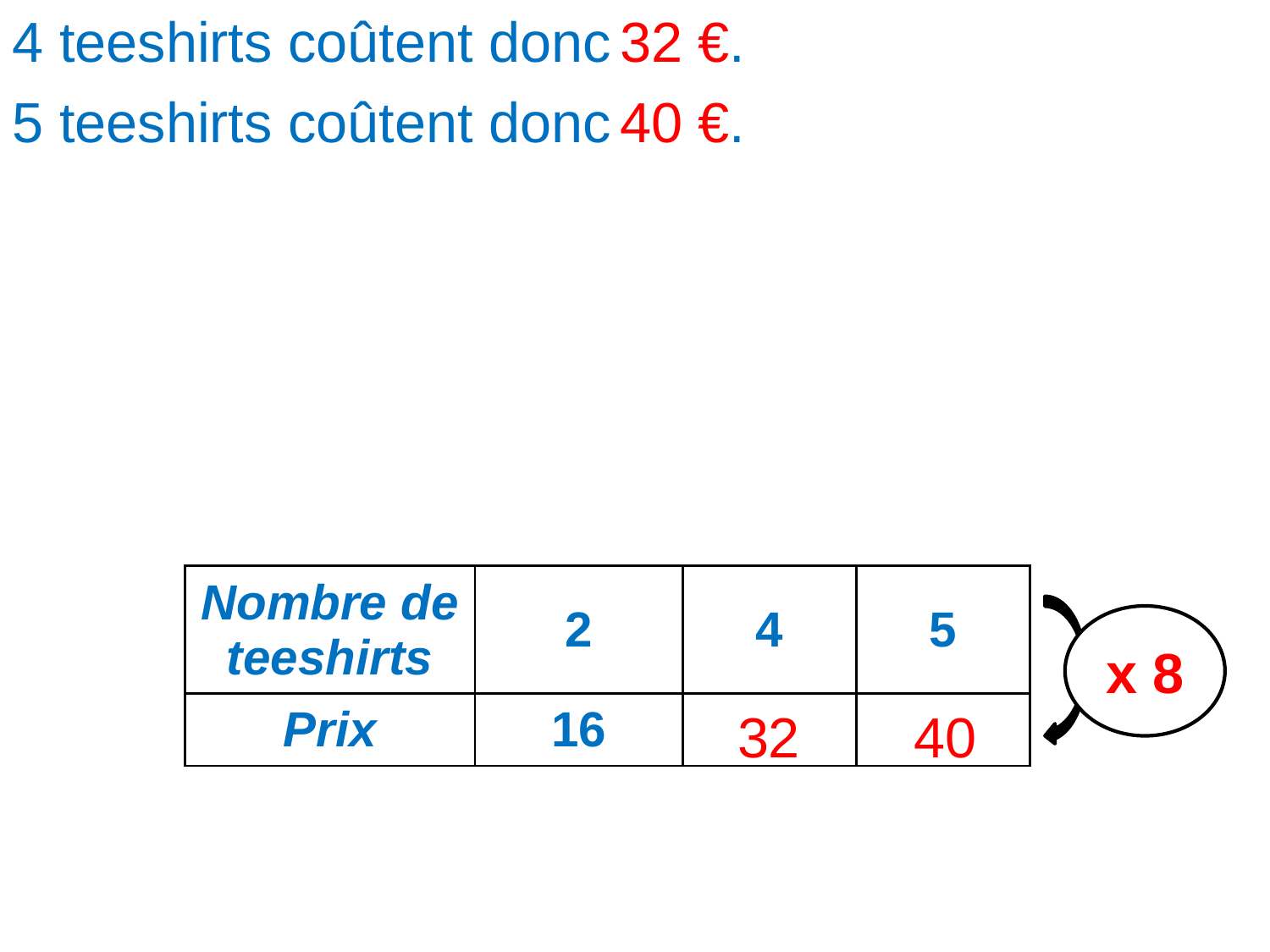

4 teeshirts coûtent donc
32 €.
40 €.
5 teeshirts coûtent donc
| Nombre de teeshirts | 2 | 4 | 5 |
| --- | --- | --- | --- |
| Prix | 16 |  |  |

x 8
40
32